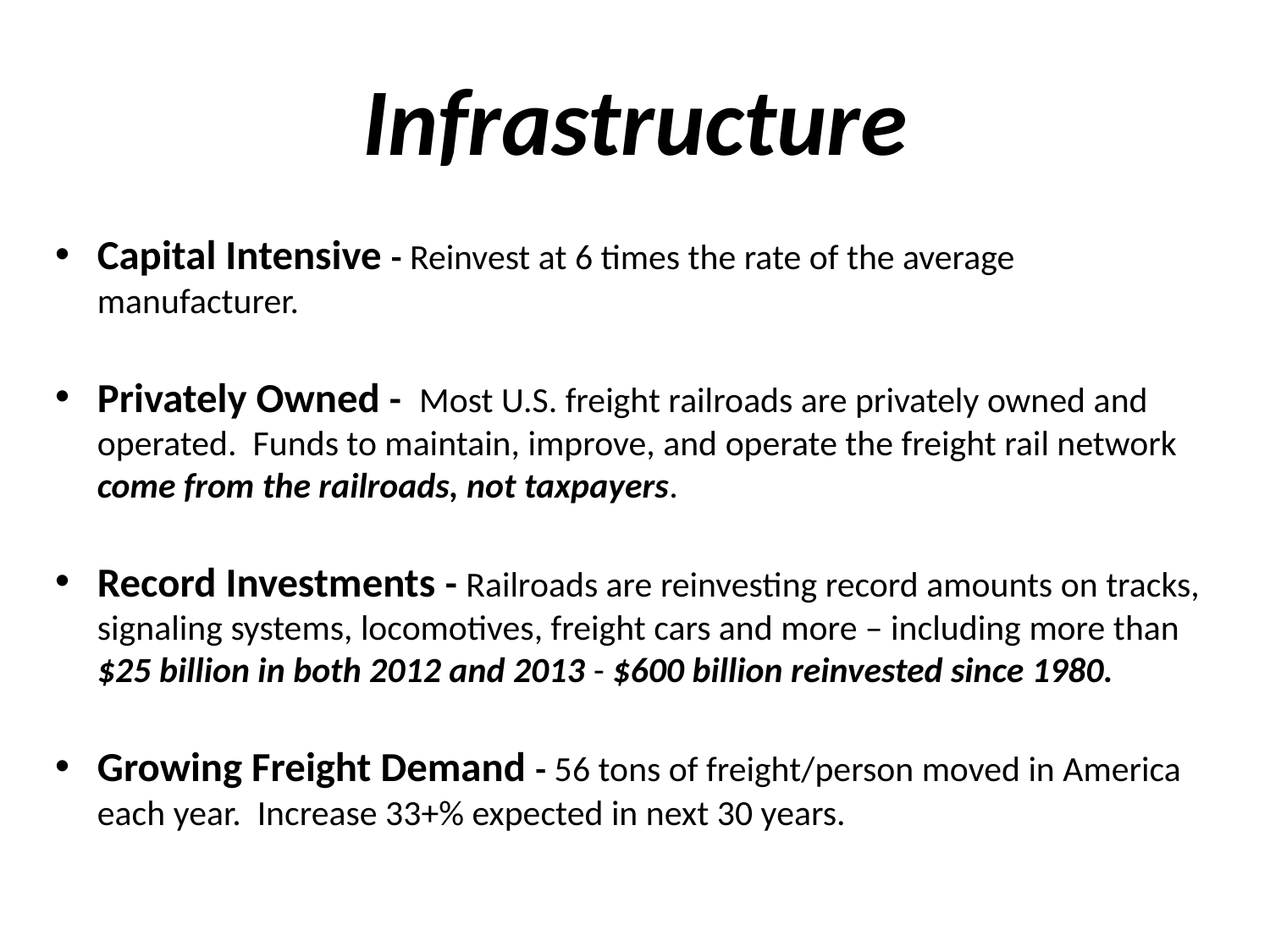

# Infrastructure
Capital Intensive - Reinvest at 6 times the rate of the average manufacturer.
Privately Owned -  Most U.S. freight railroads are privately owned and operated.  Funds to maintain, improve, and operate the freight rail network come from the railroads, not taxpayers.
Record Investments - Railroads are reinvesting record amounts on tracks, signaling systems, locomotives, freight cars and more – including more than $25 billion in both 2012 and 2013 - $600 billion reinvested since 1980.
Growing Freight Demand - 56 tons of freight/person moved in America each year.  Increase 33+% expected in next 30 years.